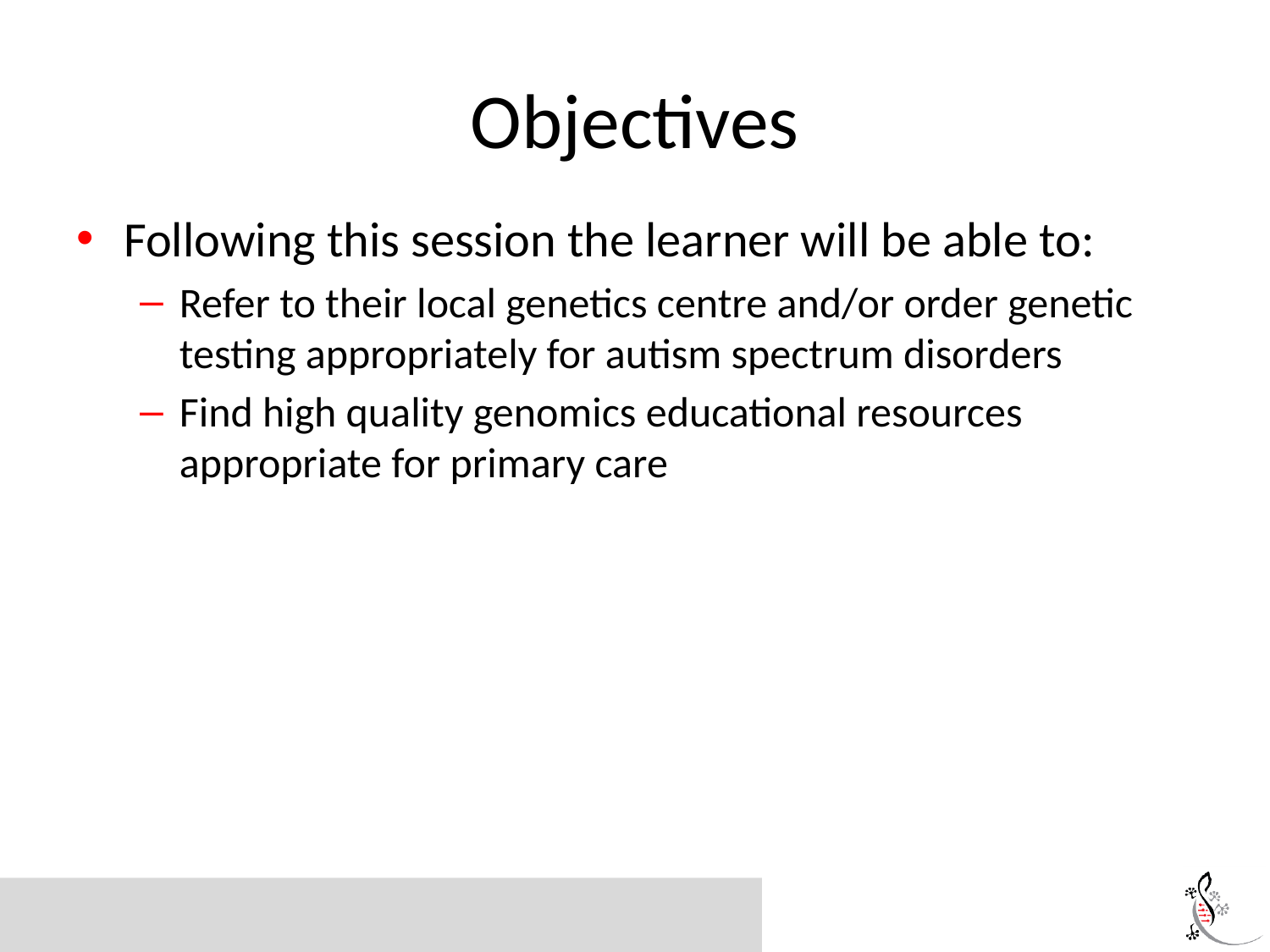

# Objectives
Following this session the learner will be able to:
Refer to their local genetics centre and/or order genetic testing appropriately for autism spectrum disorders
Find high quality genomics educational resources appropriate for primary care